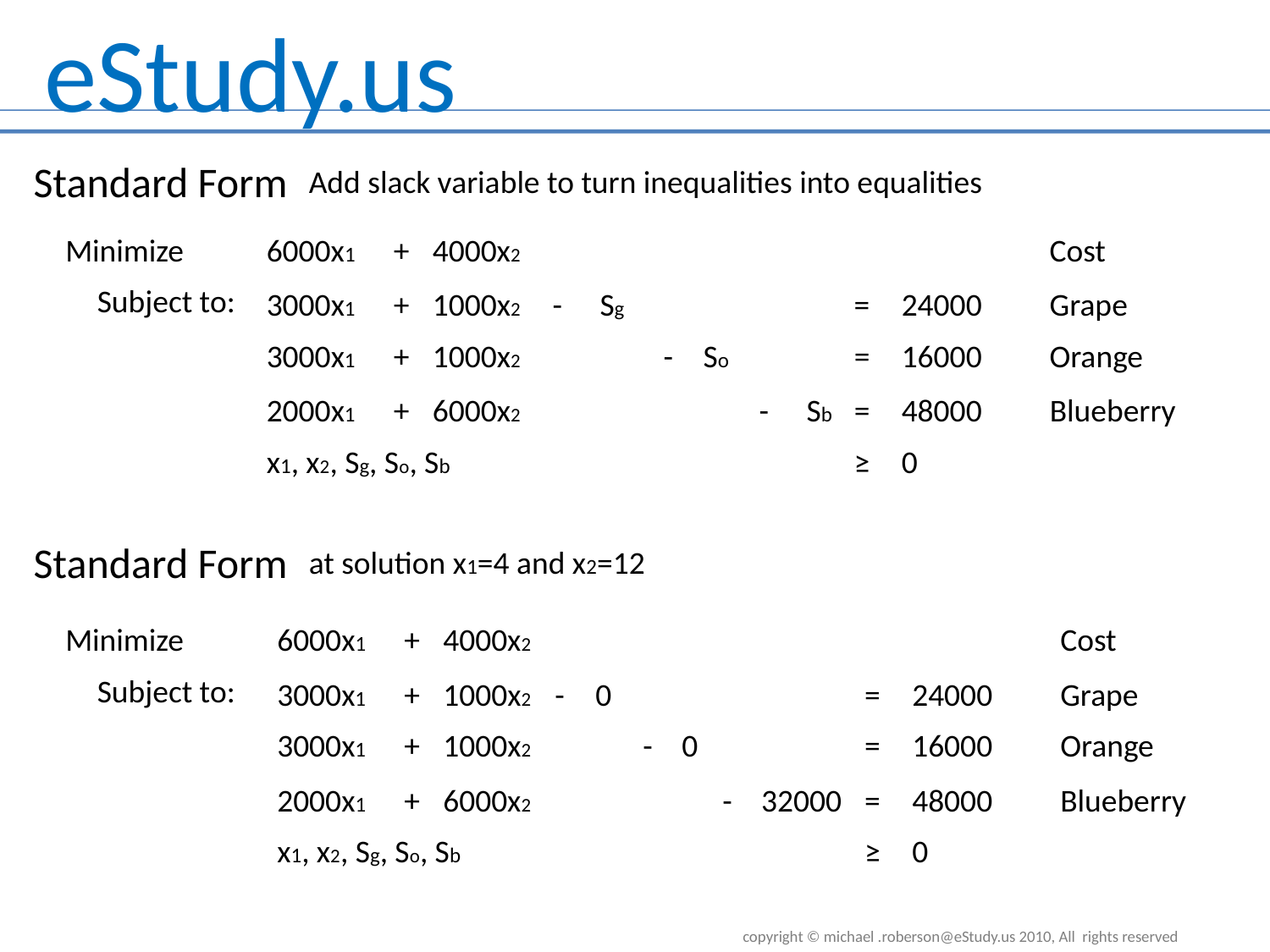

Standard Form
Add slack variable to turn inequalities into equalities
Minimize
6000x1	+	4000x2
Cost
Subject to:
3000x1	+	1000x2	-	Sg	=	24000
Grape
3000x1	+	1000x2			-	So	= 	16000
Orange
2000x1	+	6000x2					-	Sb	= 	48000
Blueberry
x1, x2, Sg, So, Sb 			≥ 	0
Standard Form
at solution x1=4 and x2=12
Minimize
6000x1	+	4000x2
Cost
Subject to:
3000x1	+	1000x2	-	0	=	24000
Grape
3000x1	+	1000x2			-	0	= 	16000
Orange
2000x1	+	6000x2					-	32000	= 	48000
Blueberry
x1, x2, Sg, So, Sb 			≥ 	0